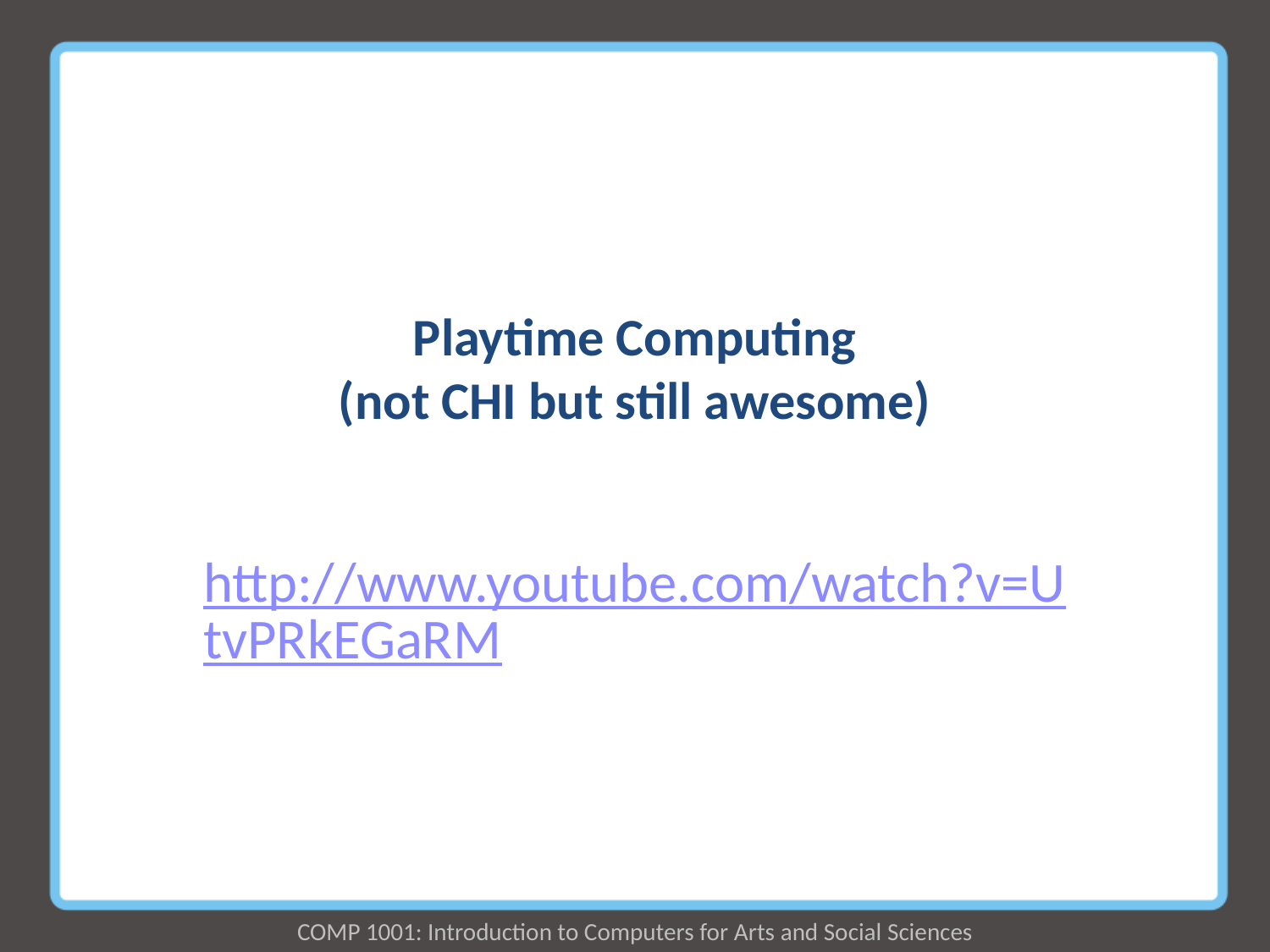

# Playtime Computing (not CHI but still awesome)
http://www.youtube.com/watch?v=UtvPRkEGaRM